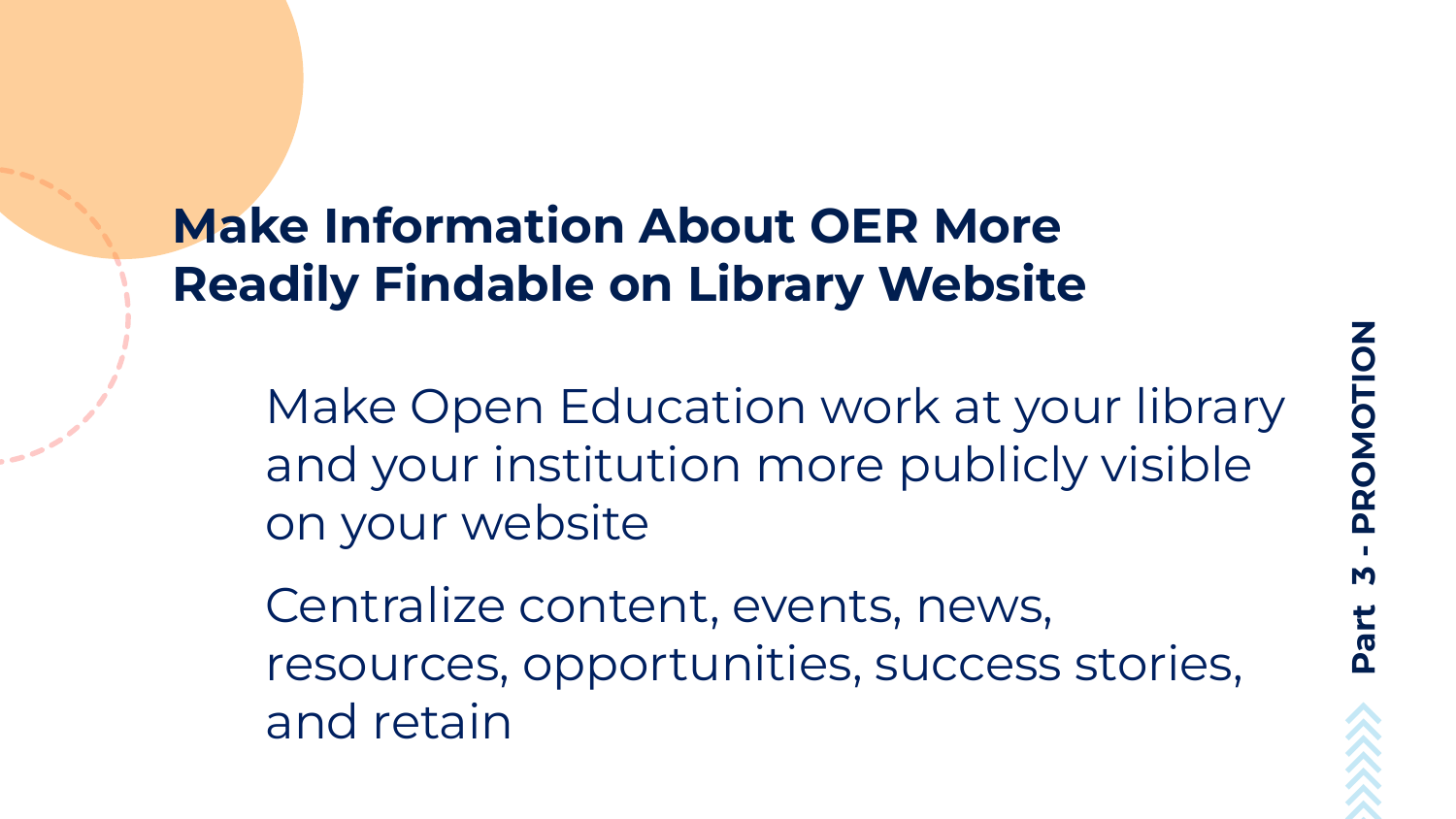

# Part  3 - PROMOTION
Make Information About OER More Readily Findable on Library Website
Make Open Education work at your library and your institution more publicly visible on your website
Centralize content, events, news, resources, opportunities, success stories, and retain